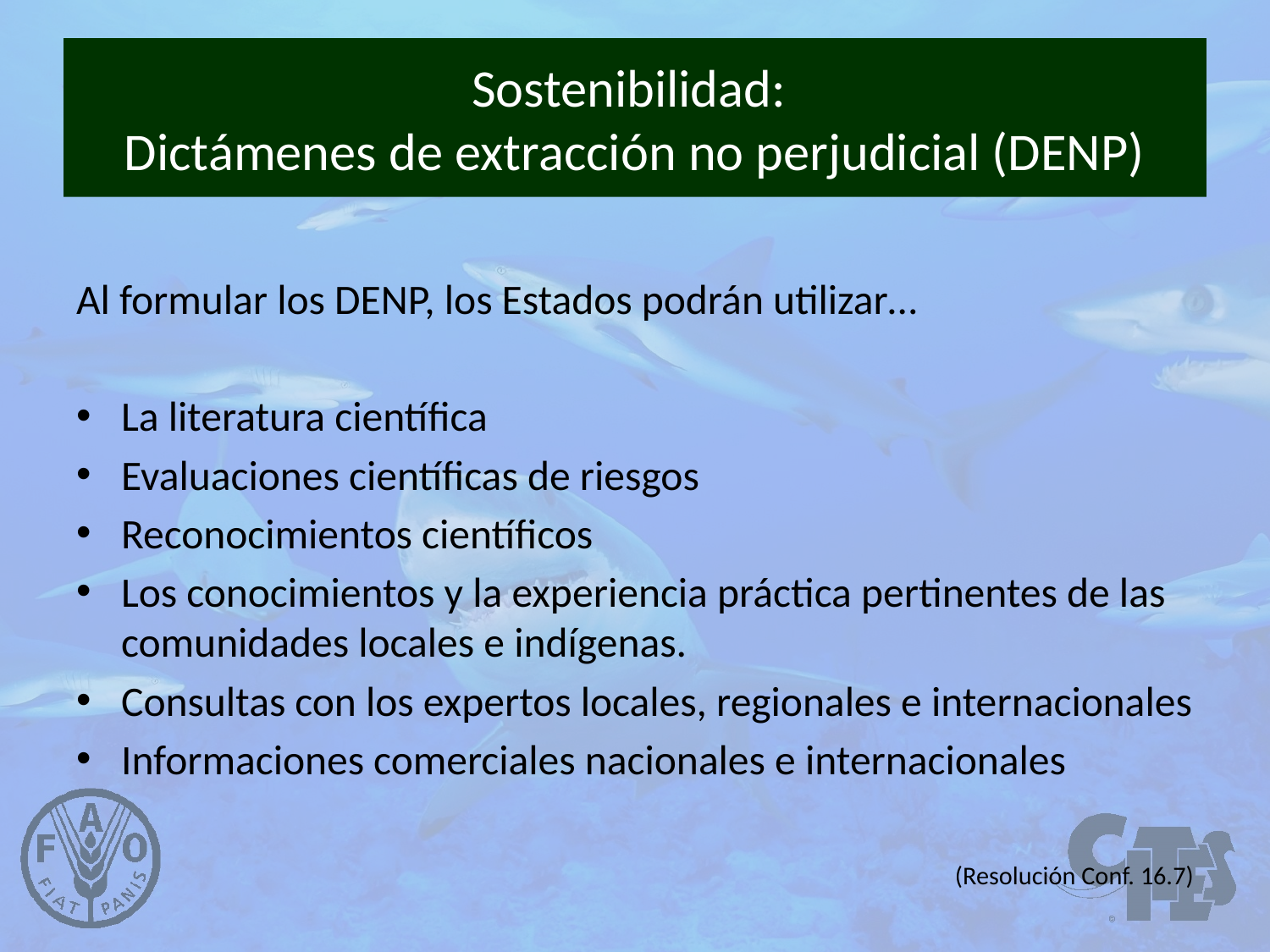

# Sostenibilidad: Dictámenes de extracción no perjudicial (DENP)
Al formular los DENP, los Estados podrán utilizar…

La literatura científica
Evaluaciones científicas de riesgos
Reconocimientos científicos
Los conocimientos y la experiencia práctica pertinentes de las comunidades locales e indígenas.
Consultas con los expertos locales, regionales e internacionales
Informaciones comerciales nacionales e internacionales

(Resolución Conf. 16.7)